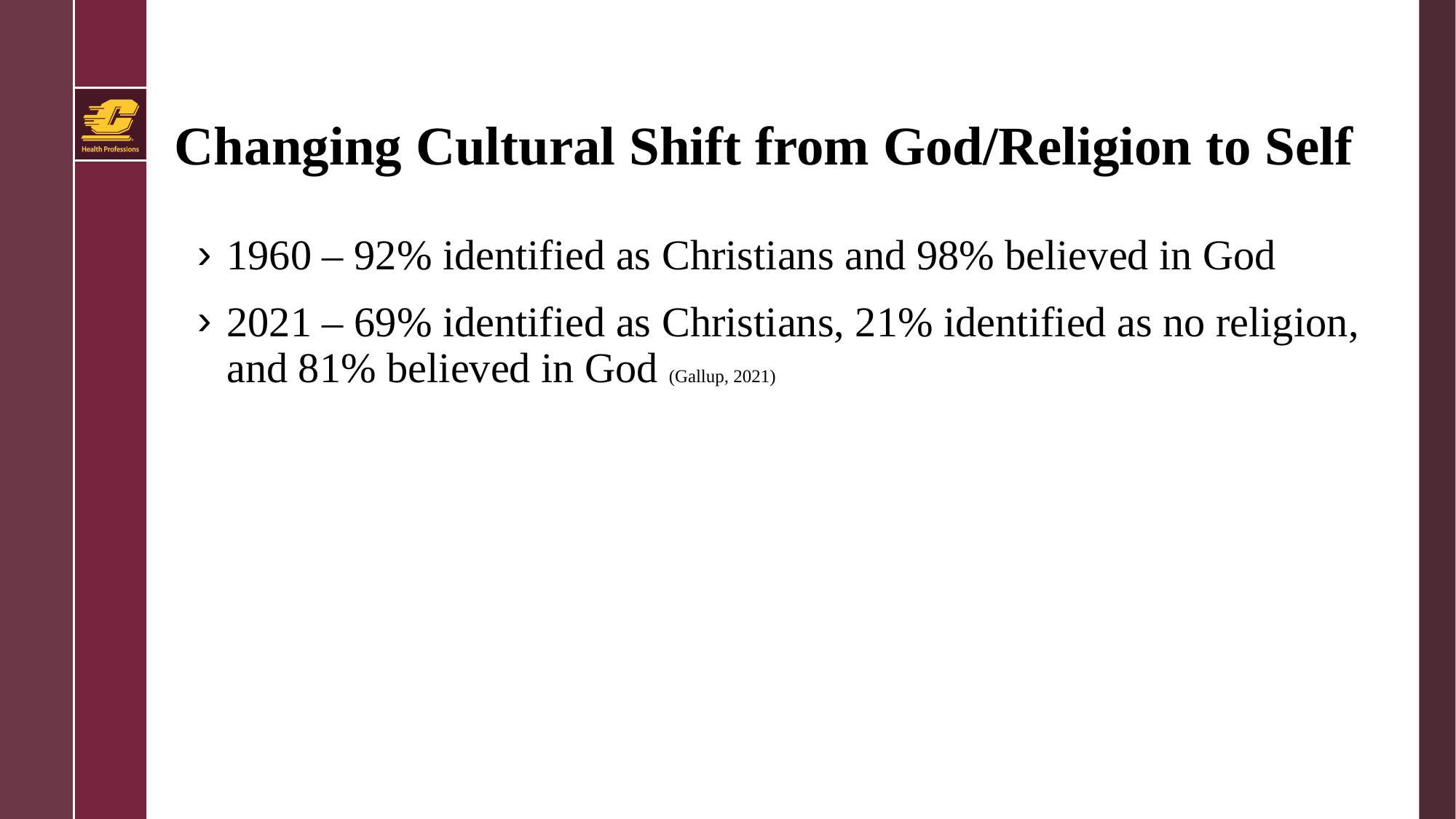

# Changing Cultural Shift from God/Religion to Self
1960 – 92% identified as Christians and 98% believed in God
2021 – 69% identified as Christians, 21% identified as no religion, and 81% believed in God (Gallup, 2021)